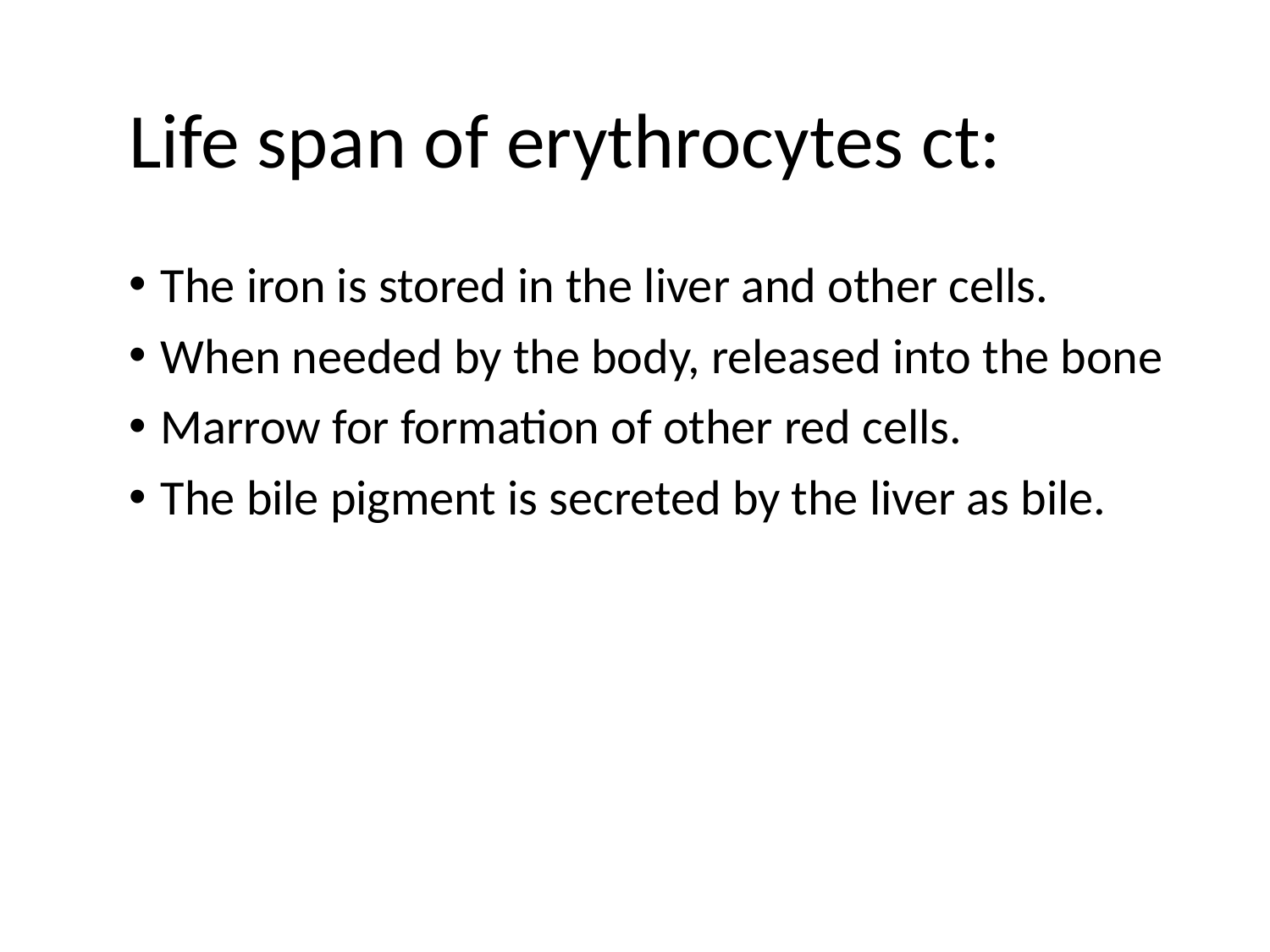

# Life span of erythrocytes ct:
The iron is stored in the liver and other cells.
When needed by the body, released into the bone
Marrow for formation of other red cells.
The bile pigment is secreted by the liver as bile.